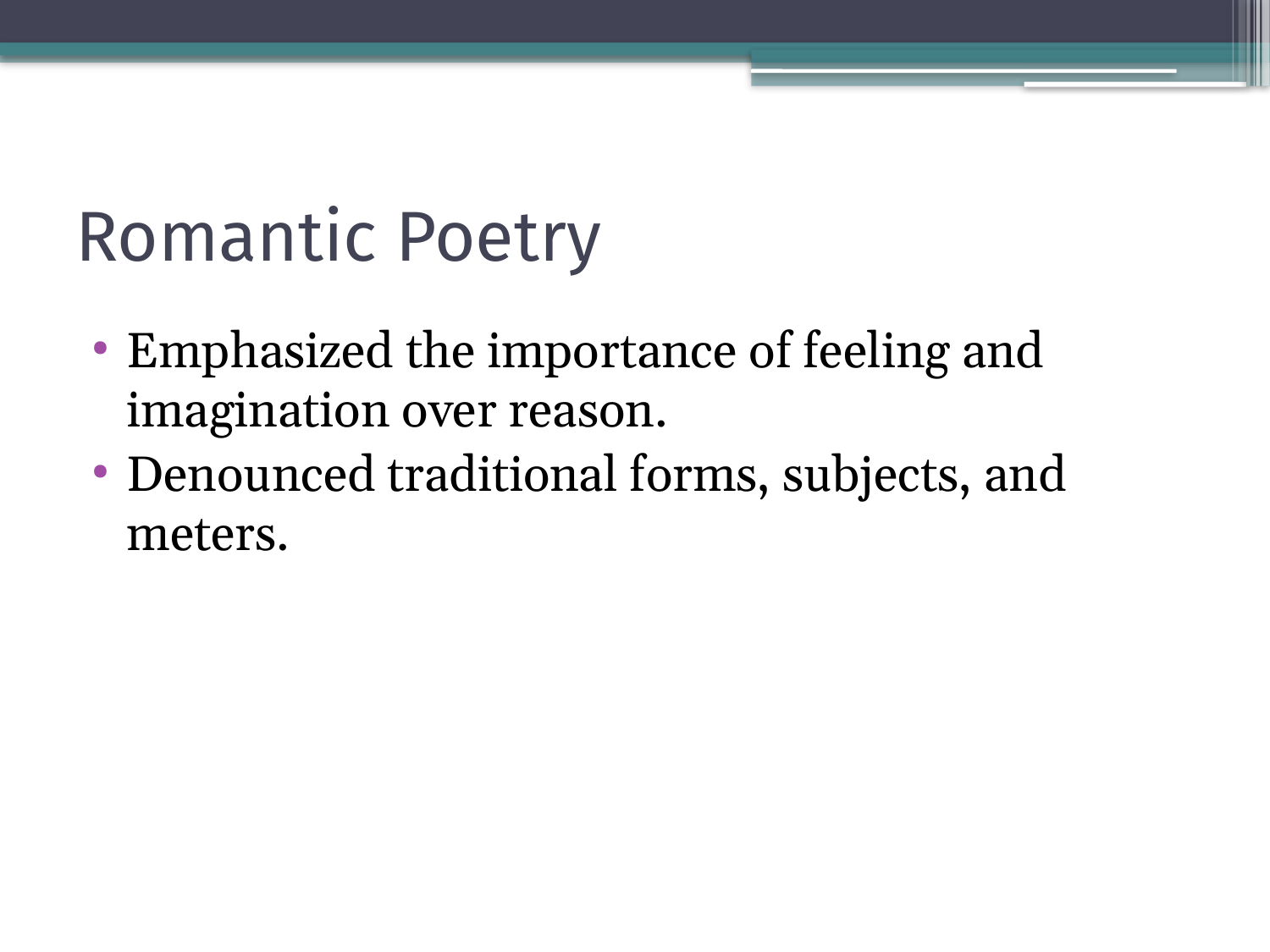

# Romantic Poetry
Emphasized the importance of feeling and imagination over reason.
Denounced traditional forms, subjects, and meters.